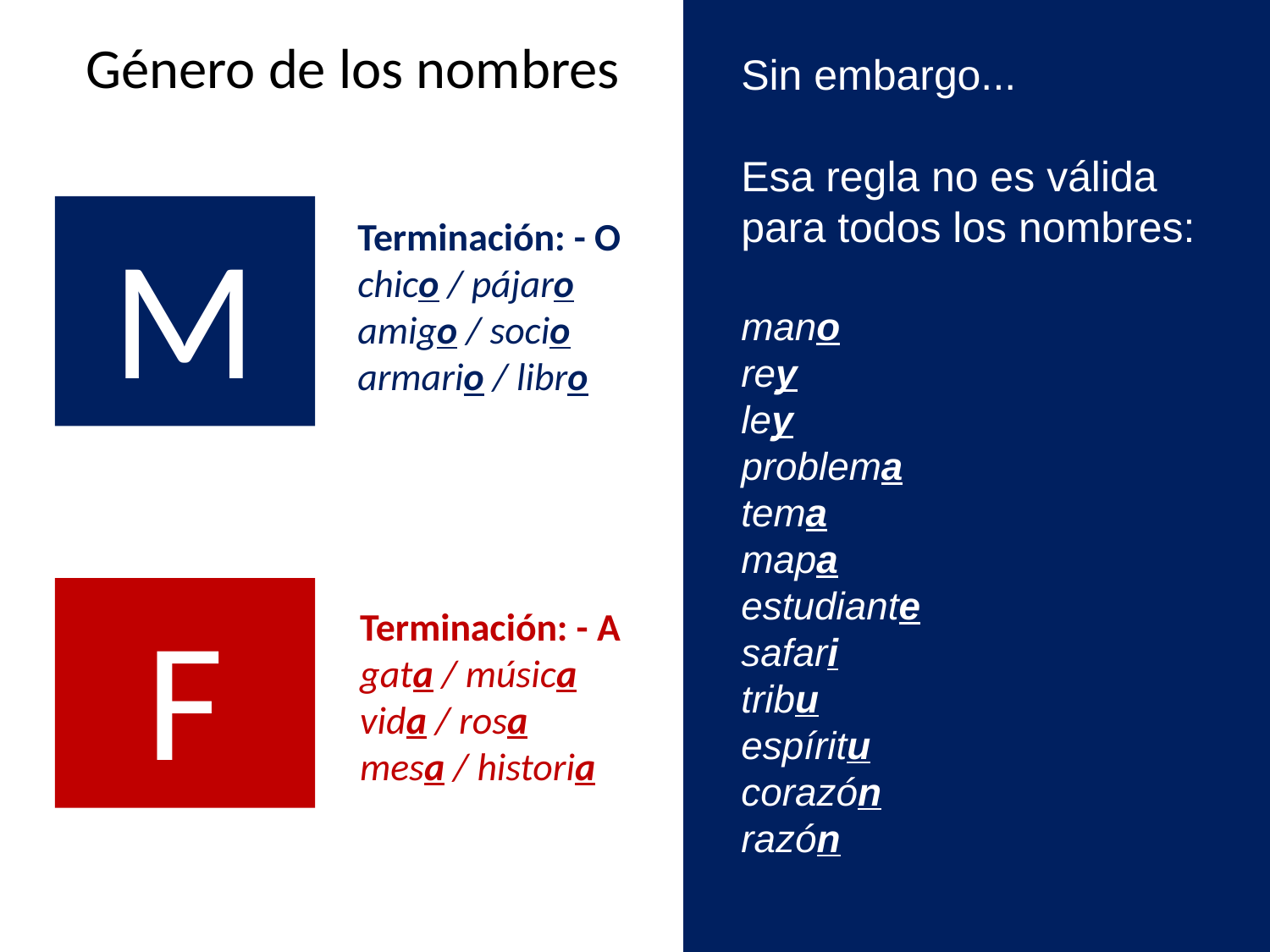

Género de los nombres
Sin embargo...

Esa regla no es válida para todos los nombres:

mano
rey
ley
problema
tema
mapa
estudiante
safari
tribu
espíritu
corazón
razón

M
Terminación: - O
chico / pájaro
amigo / socio
armario / libro
F
Terminación: - A
gata / música
vida / rosa
mesa / historia